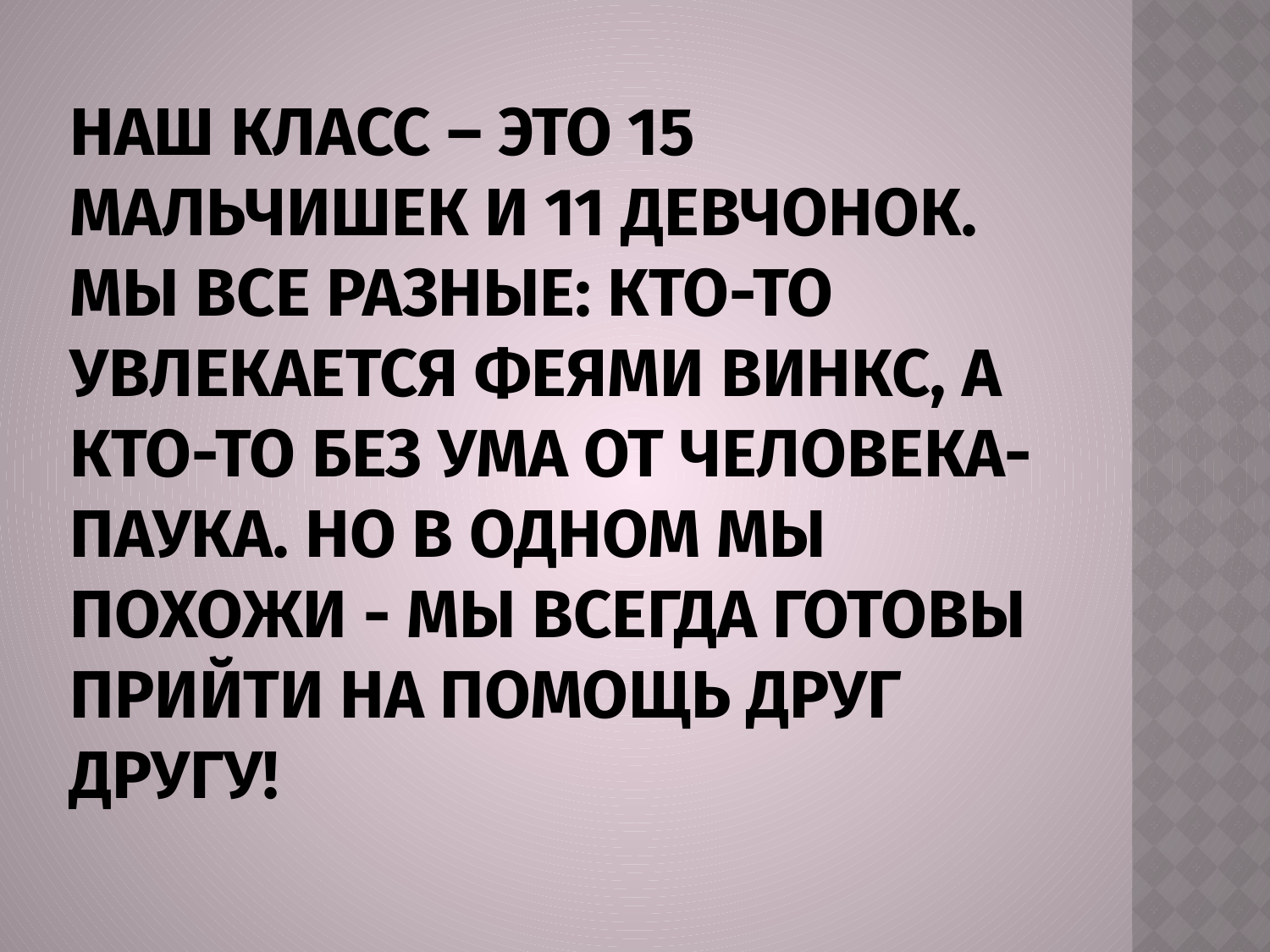

# Наш класс – это 15 мальчишек и 11 девчонок. Мы все разные: кто-то увлекается феями Винкс, а кто-то без ума от Человека-паука. Но в одном мы похожи - мы всегда готовы прийти на помощь друг другу!